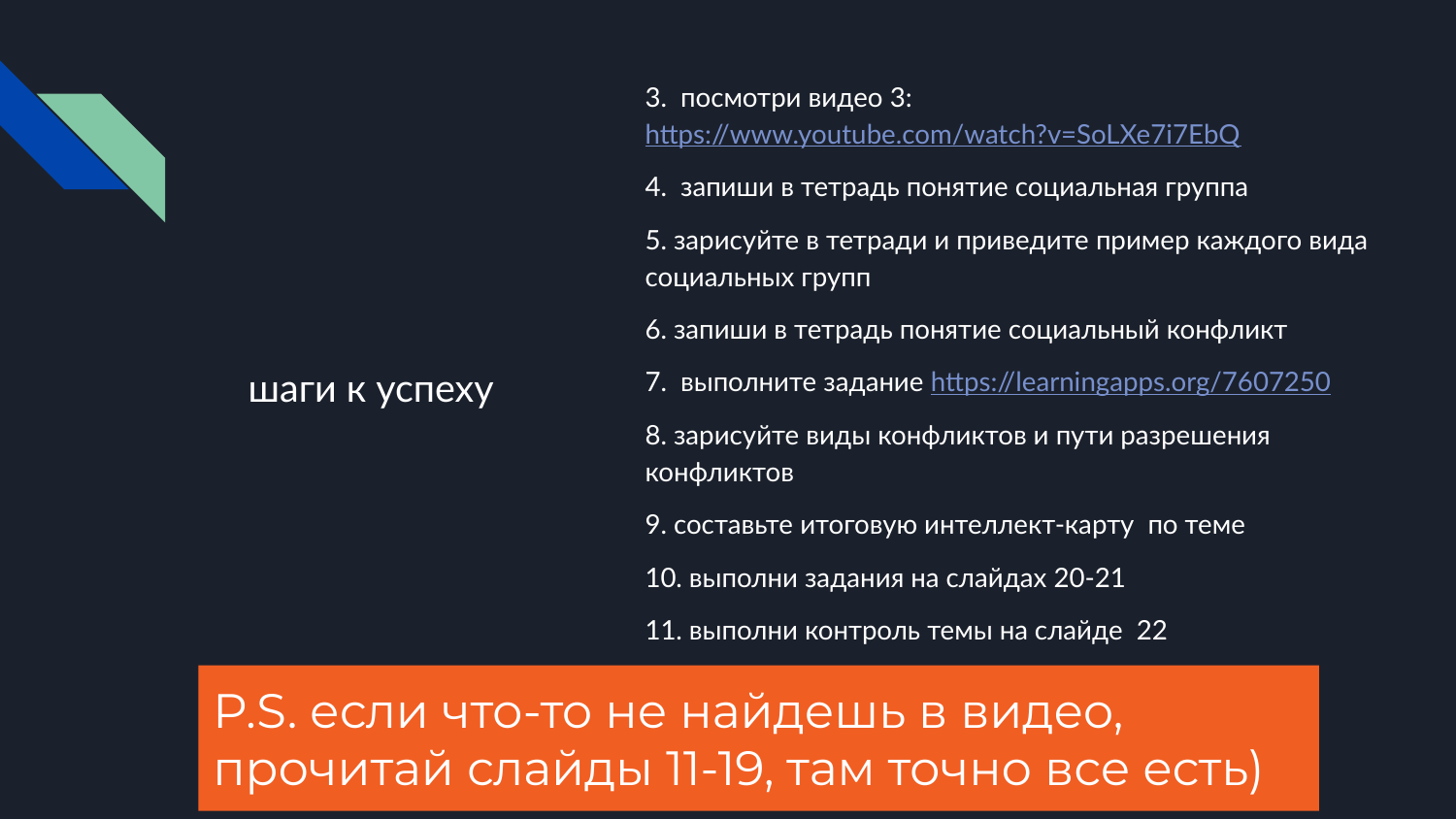

3.  посмотри видео 3: https://www.youtube.com/watch?v=SoLXe7i7EbQ
4.  запиши в тетрадь понятие социальная группа
5. зарисуйте в тетради и приведите пример каждого вида социальных групп
6. запиши в тетрадь понятие социальный конфликт
7.  выполните задание https://learningapps.org/7607250
8. зарисуйте виды конфликтов и пути разрешения конфликтов
9. составьте итоговую интеллект-карту  по теме
10. выполни задания на слайдах 20-21
11. выполни контроль темы на слайде  22

шаги к успеху
# P.S. если что-то не найдешь в видео, прочитай слайды 11-19, там точно все есть)